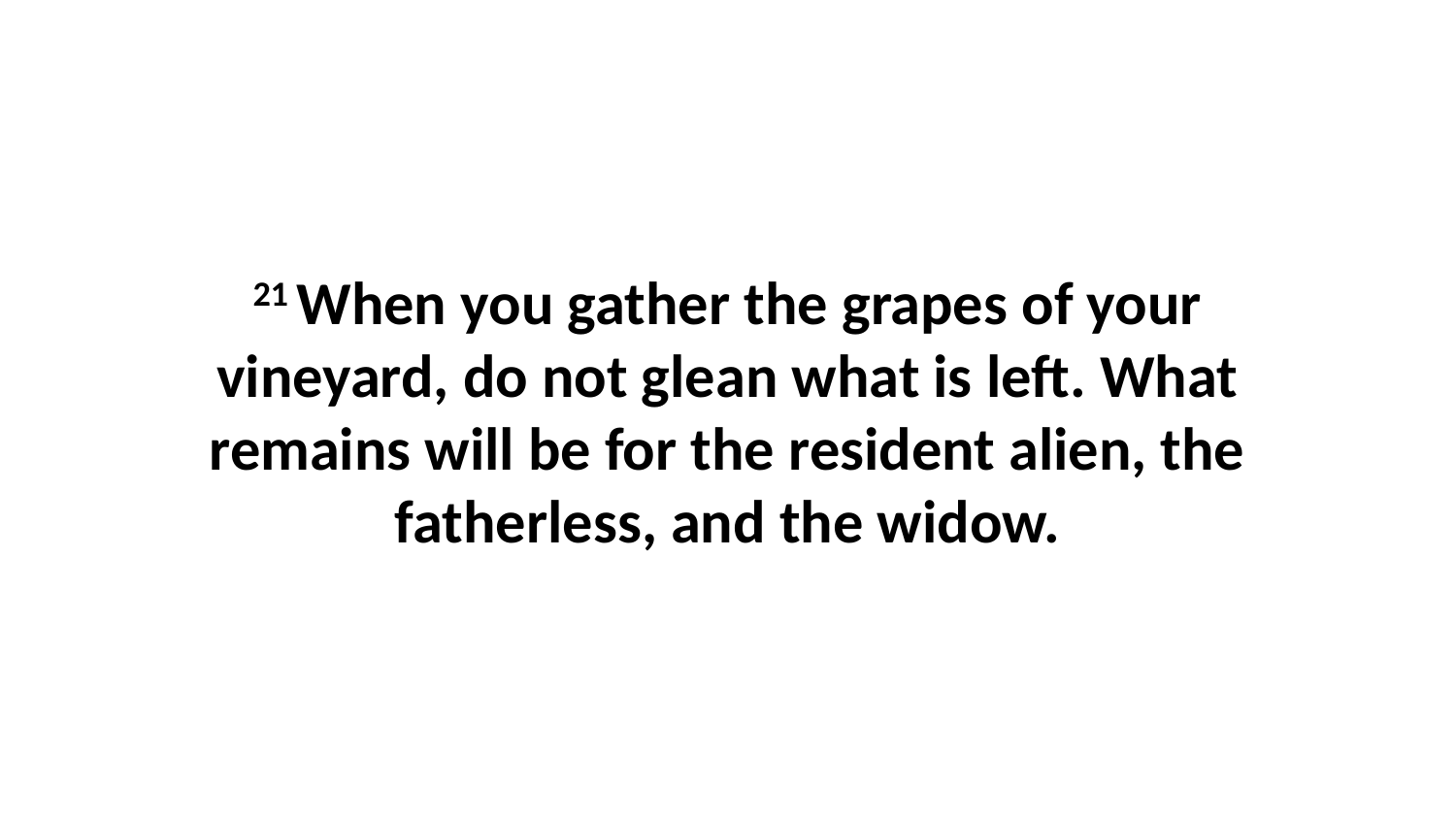

21 When you gather the grapes of your vineyard, do not glean what is left. What remains will be for the resident alien, the fatherless, and the widow.